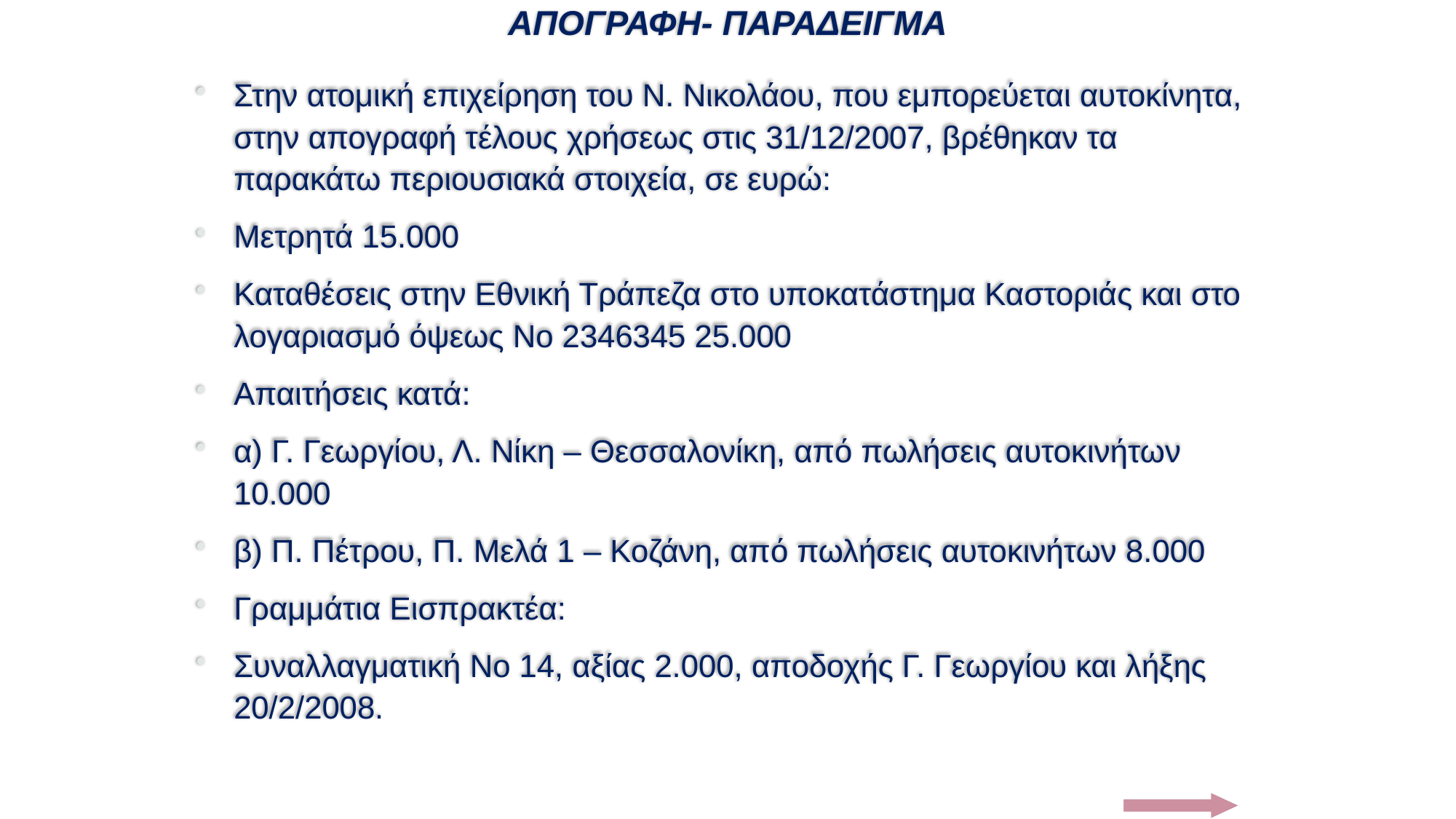

# ΑΠΟΓΡΑΦΗ- ΠΑΡΑΔΕΙΓΜΑ
Στην ατομική επιχείρηση του Ν. Νικολάου, που εμπορεύεται αυτοκίνητα, στην απογραφή τέλους χρήσεως στις 31/12/2007, βρέθηκαν τα παρακάτω περιουσιακά στοιχεία, σε ευρώ:
Μετρητά 15.000
Καταθέσεις στην Εθνική Τράπεζα στο υποκατάστημα Καστοριάς και στο λογαριασμό όψεως Νο 2346345 25.000
Απαιτήσεις κατά:
α) Γ. Γεωργίου, Λ. Νίκη – Θεσσαλονίκη, από πωλήσεις αυτοκινήτων 10.000
β) Π. Πέτρου, Π. Μελά 1 – Κοζάνη, από πωλήσεις αυτοκινήτων 8.000
Γραμμάτια Εισπρακτέα:
Συναλλαγματική Νο 14, αξίας 2.000, αποδοχής Γ. Γεωργίου και λήξης 20/2/2008.